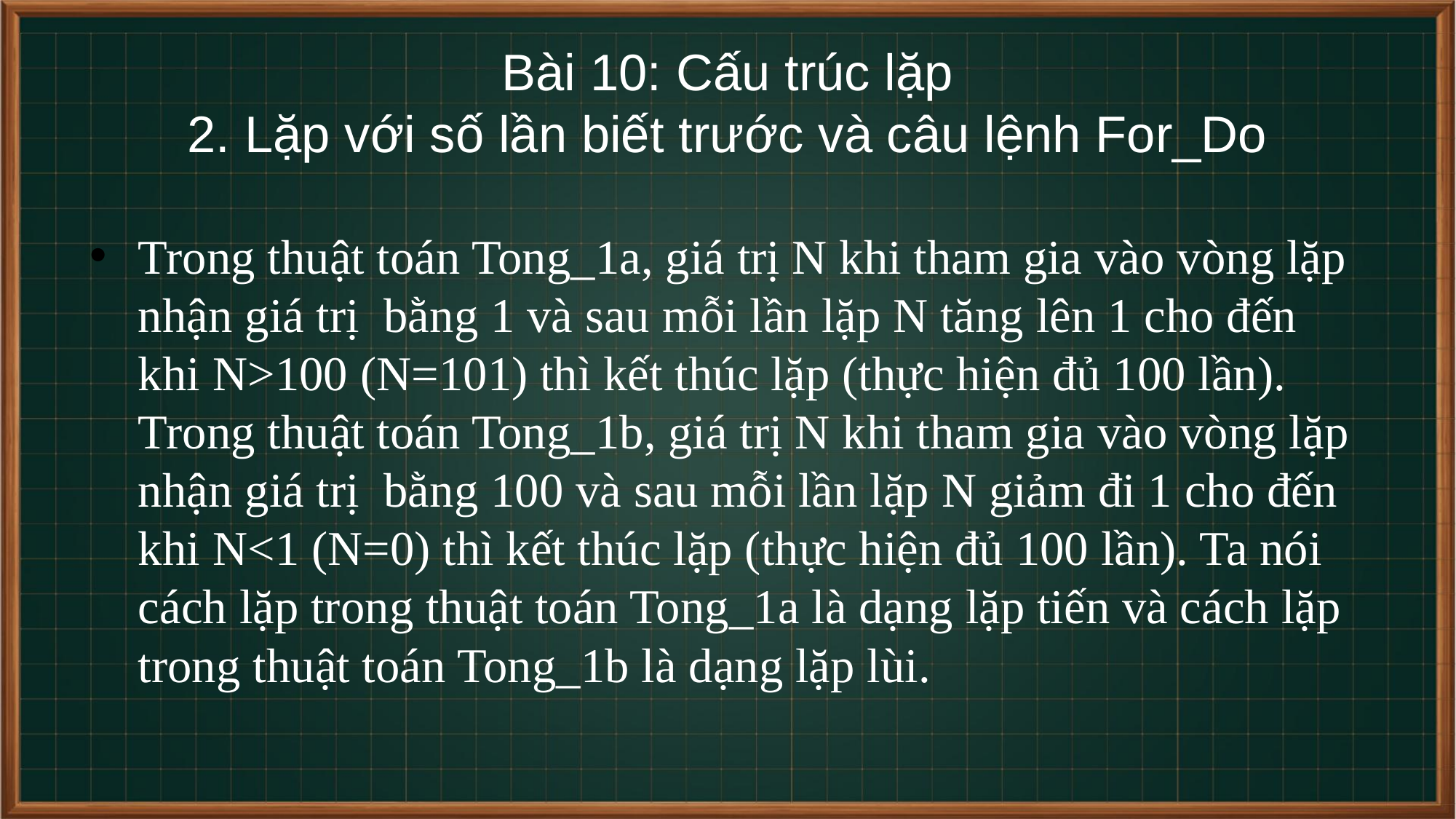

# Bài 10: Cấu trúc lặp 2. Lặp với số lần biết trước và câu lệnh For_Do
Trong thuật toán Tong_1a, giá trị N khi tham gia vào vòng lặp nhận giá trị  bằng 1 và sau mỗi lần lặp N tăng lên 1 cho đến khi N>100 (N=101) thì kết thúc lặp (thực hiện đủ 100 lần). Trong thuật toán Tong_1b, giá trị N khi tham gia vào vòng lặp nhận giá trị  bằng 100 và sau mỗi lần lặp N giảm đi 1 cho đến khi N<1 (N=0) thì kết thúc lặp (thực hiện đủ 100 lần). Ta nói cách lặp trong thuật toán Tong_1a là dạng lặp tiến và cách lặp trong thuật toán Tong_1b là dạng lặp lùi.